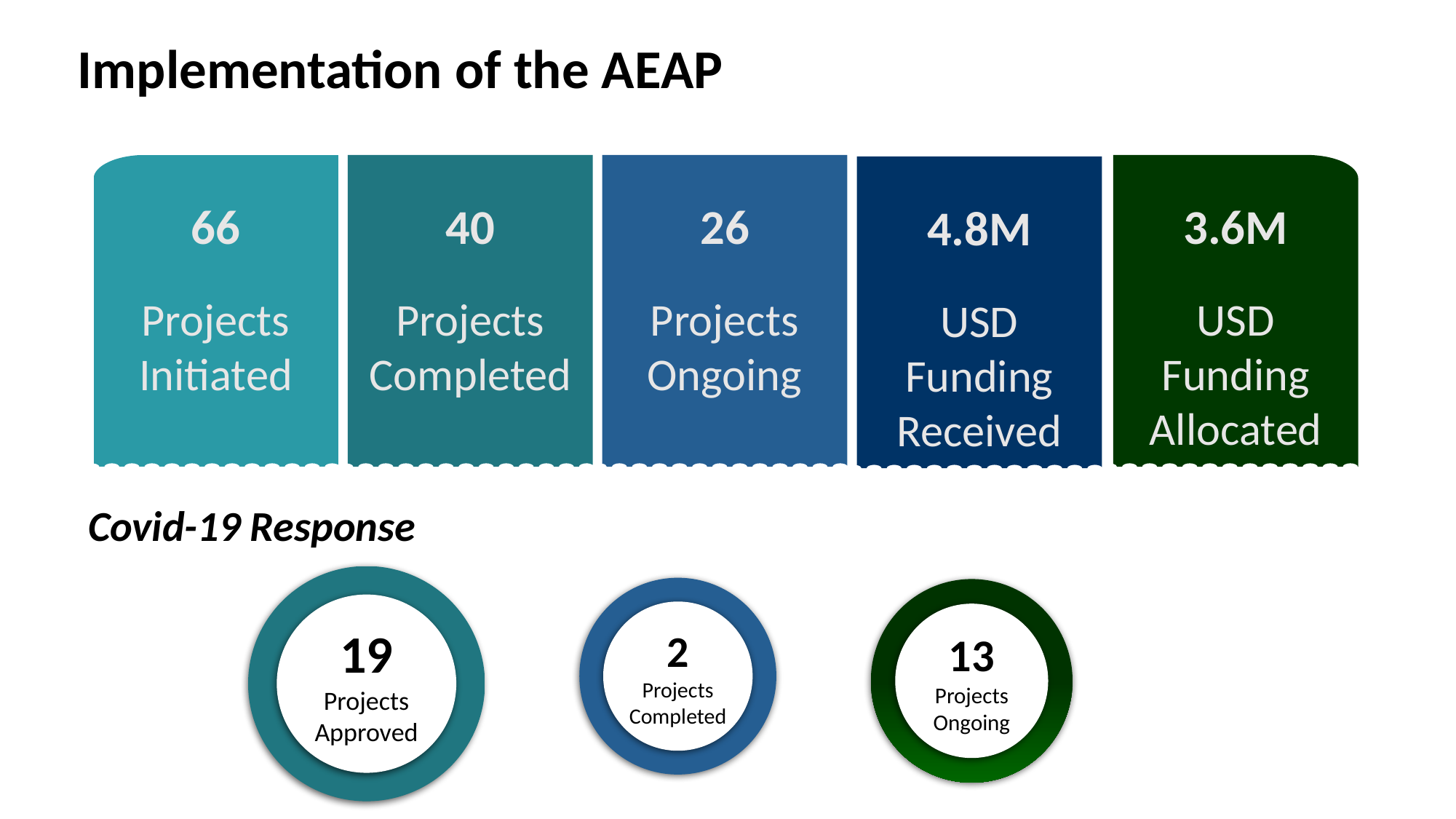

# Implementation of the AEAP

66

Projects Initiated

40

Projects Completed

26

Projects Ongoing

3.6M

USD Funding Allocated

4.8M

USD Funding Received
Covid-19 Response

19
Projects Approved

2
Projects Completed

13
Projects Ongoing